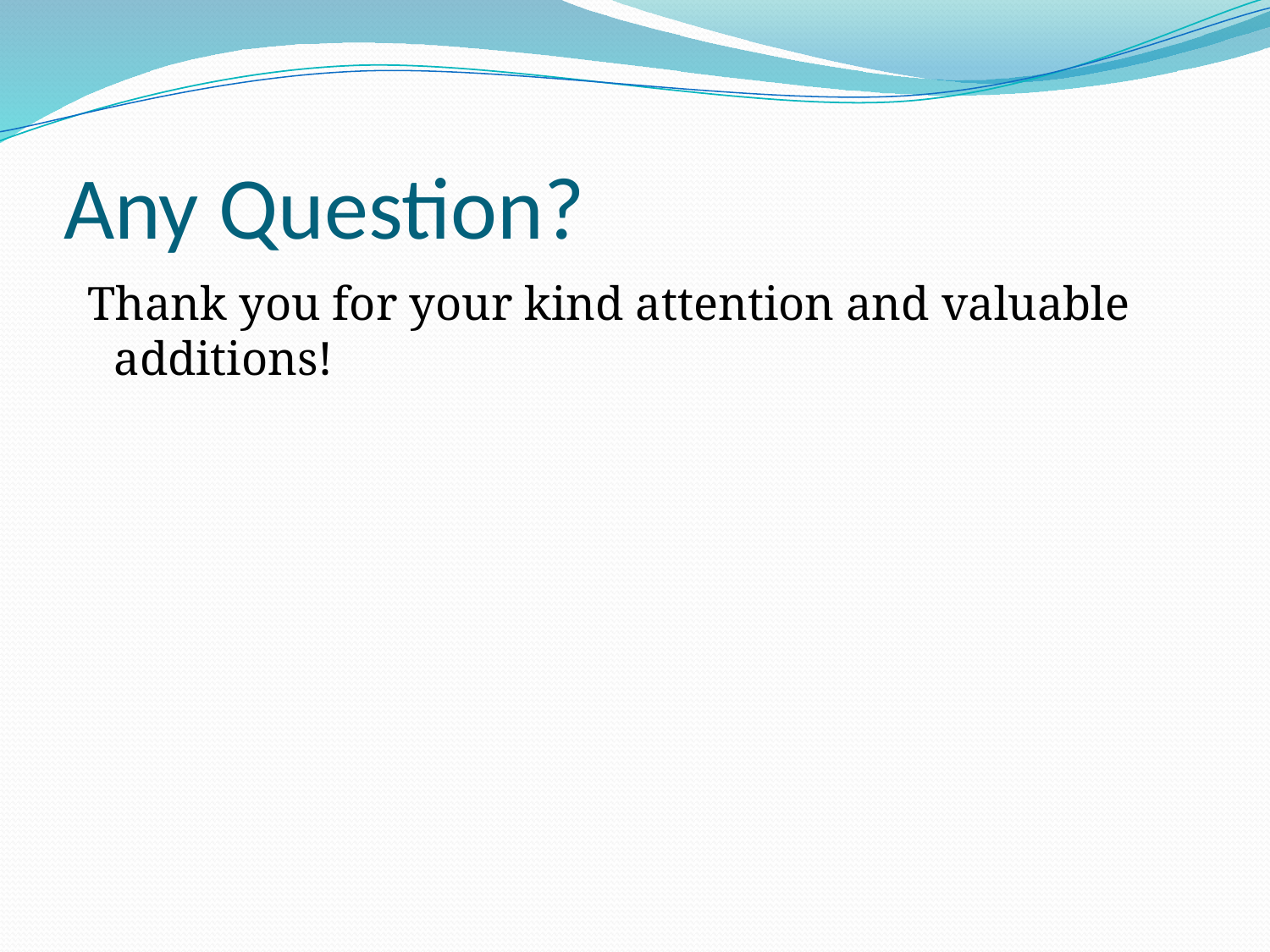

# Any Question?
 Thank you for your kind attention and valuable additions!